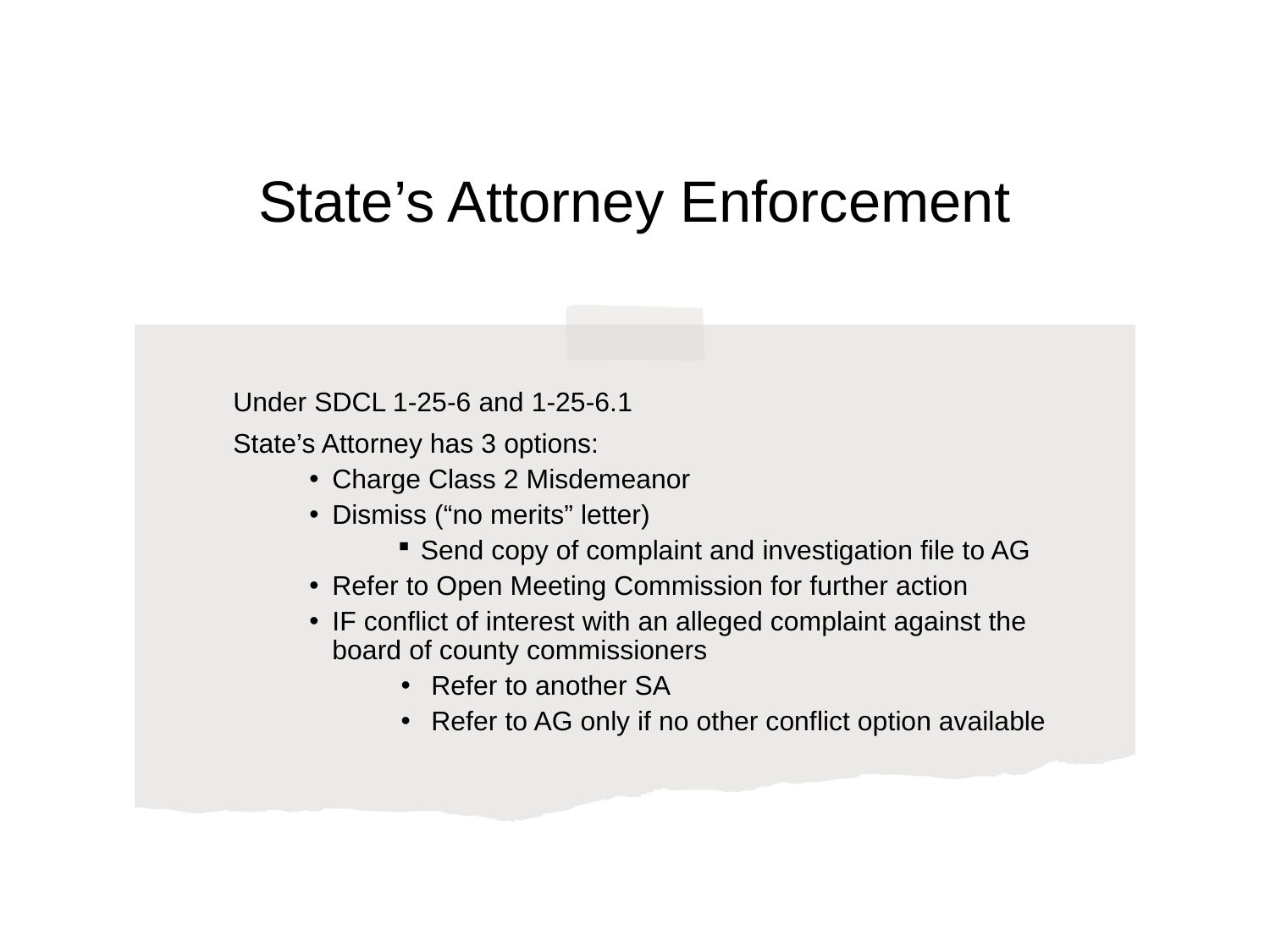

# State’s Attorney Enforcement

Under SDCL 1-25-6 and 1-25-6.1
State’s Attorney has 3 options:
Charge Class 2 Misdemeanor
Dismiss (“no merits” letter)
Send copy of complaint and investigation file to AG
Refer to Open Meeting Commission for further action
IF conflict of interest with an alleged complaint against the board of county commissioners
 Refer to another SA
 Refer to AG only if no other conflict option available